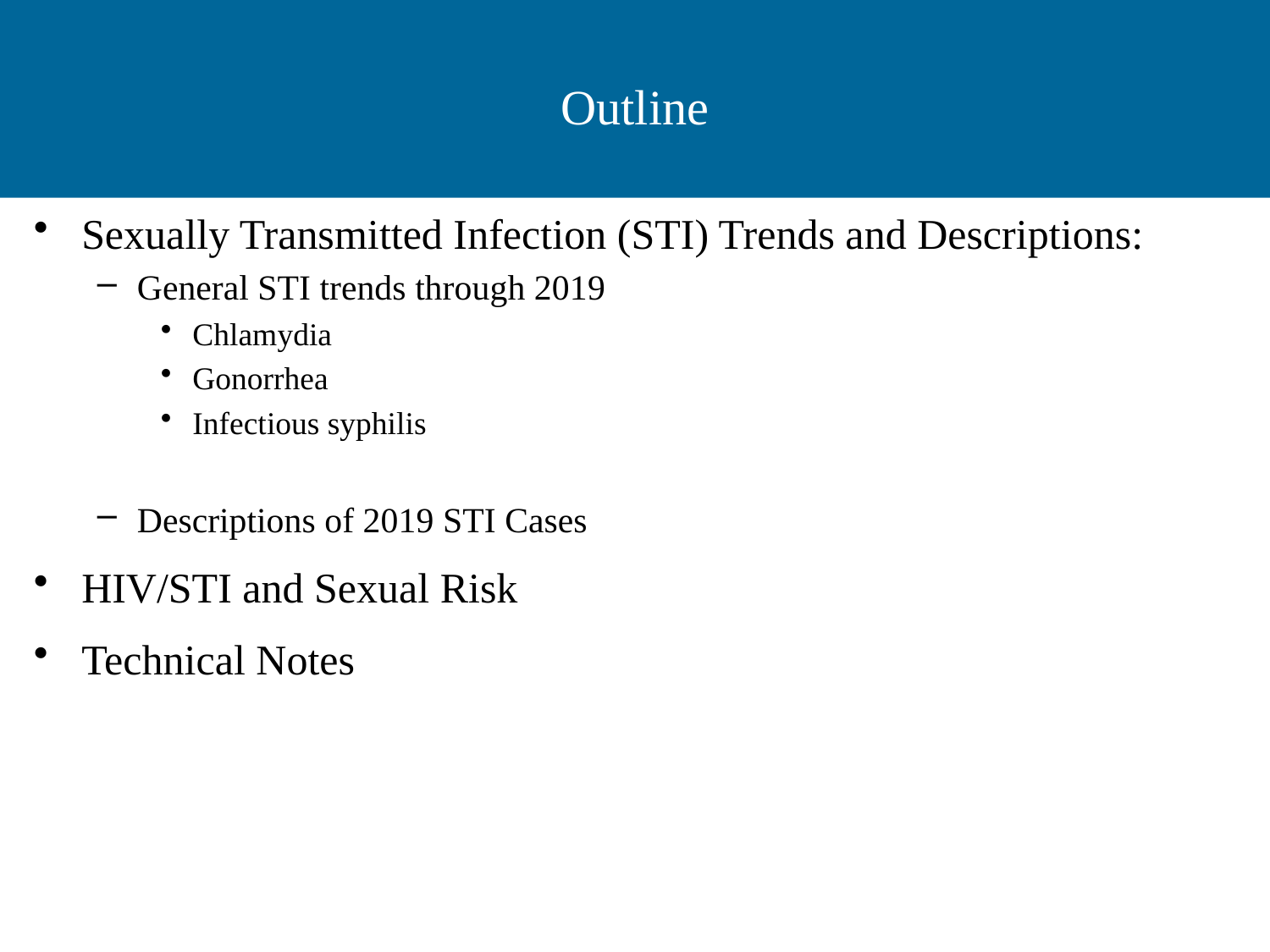

# Outline
Sexually Transmitted Infection (STI) Trends and Descriptions:
General STI trends through 2019
Chlamydia
Gonorrhea
Infectious syphilis

Descriptions of 2019 STI Cases
HIV/STI and Sexual Risk
Technical Notes